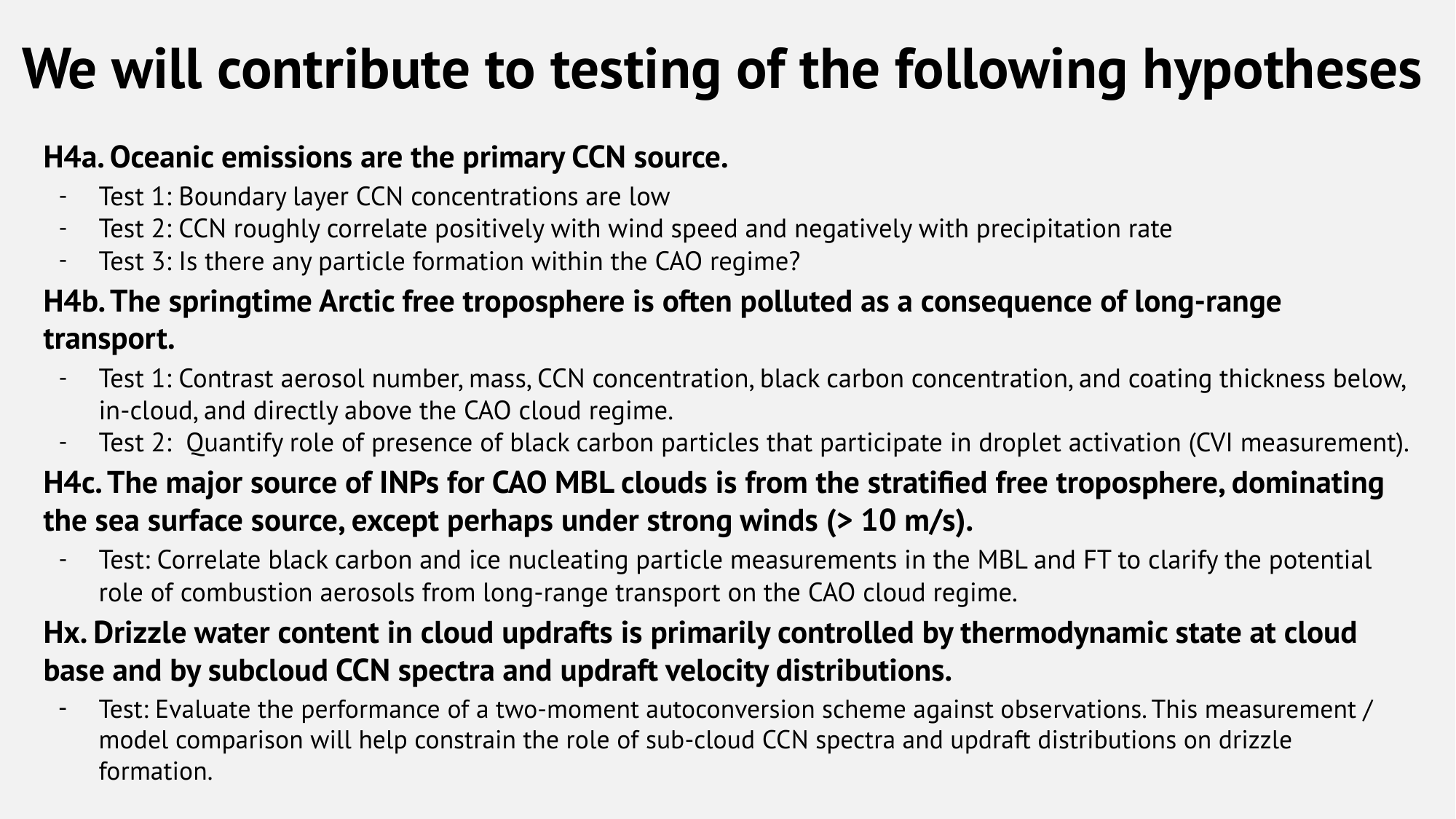

# We will contribute to testing of the following hypotheses
H4a. Oceanic emissions are the primary CCN source.
Test 1: Boundary layer CCN concentrations are low
Test 2: CCN roughly correlate positively with wind speed and negatively with precipitation rate
Test 3: Is there any particle formation within the CAO regime?
H4b. The springtime Arctic free troposphere is often polluted as a consequence of long-range transport.
Test 1: Contrast aerosol number, mass, CCN concentration, black carbon concentration, and coating thickness below, in-cloud, and directly above the CAO cloud regime.
Test 2:  Quantify role of presence of black carbon particles that participate in droplet activation (CVI measurement).
H4c. The major source of INPs for CAO MBL clouds is from the stratified free troposphere, dominating the sea surface source, except perhaps under strong winds (> 10 m/s).
Test: Correlate black carbon and ice nucleating particle measurements in the MBL and FT to clarify the potential role of combustion aerosols from long-range transport on the CAO cloud regime.
Hx. Drizzle water content in cloud updrafts is primarily controlled by thermodynamic state at cloud base and by subcloud CCN spectra and updraft velocity distributions.
Test: Evaluate the performance of a two-moment autoconversion scheme against observations. This measurement / model comparison will help constrain the role of sub-cloud CCN spectra and updraft distributions on drizzle formation.